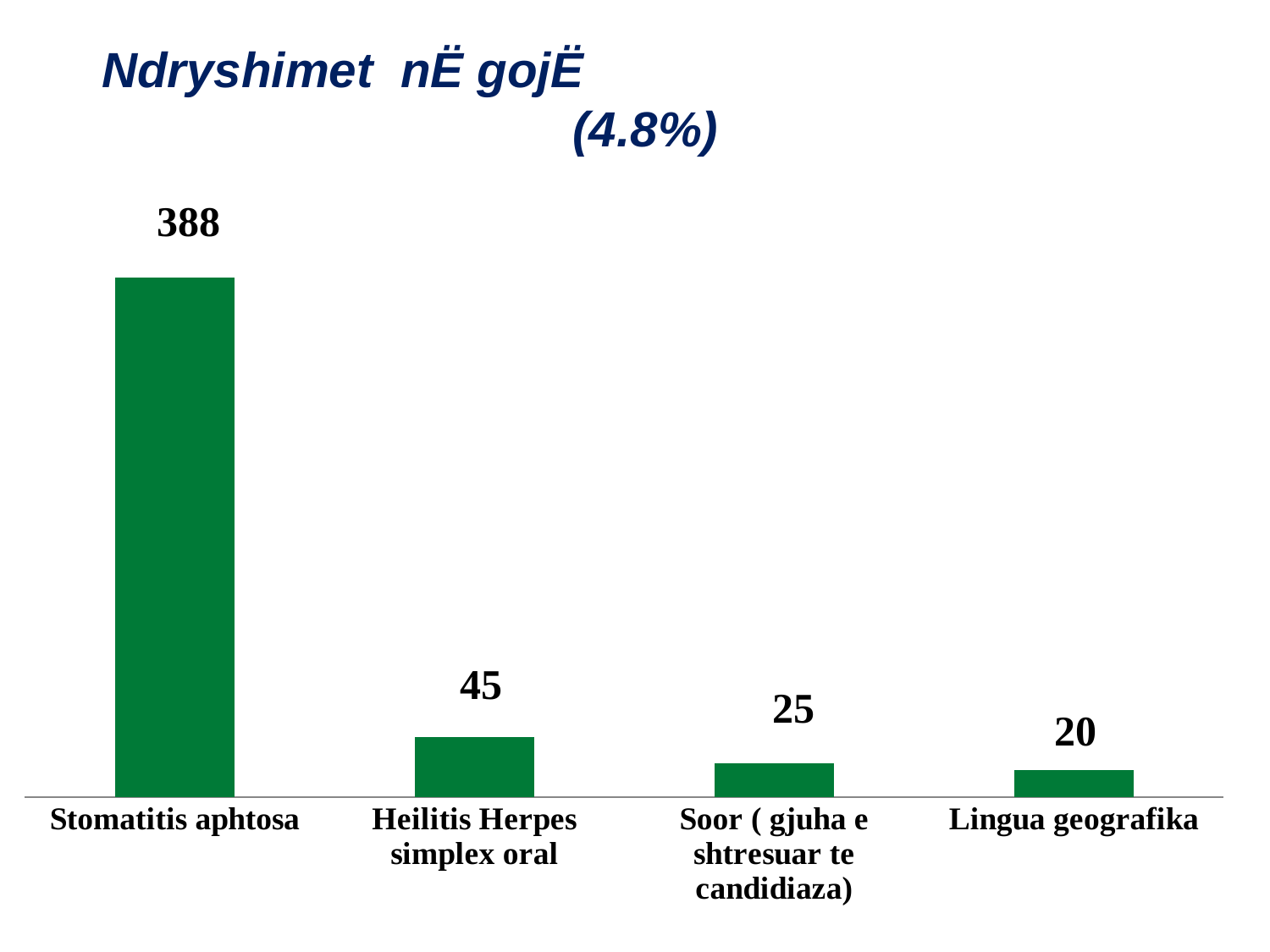

Ndryshimet  nË gojË                                             (4.8%)

### Chart

| Category |  |
|---|---|
| Stomatitis aphtosa | 388.0 |
| Heilitis Herpes simplex oral | 45.0 |
| Soor ( gjuha e shtresuar te candidiaza) | 25.0 |
| Lingua geografika | 20.0 |